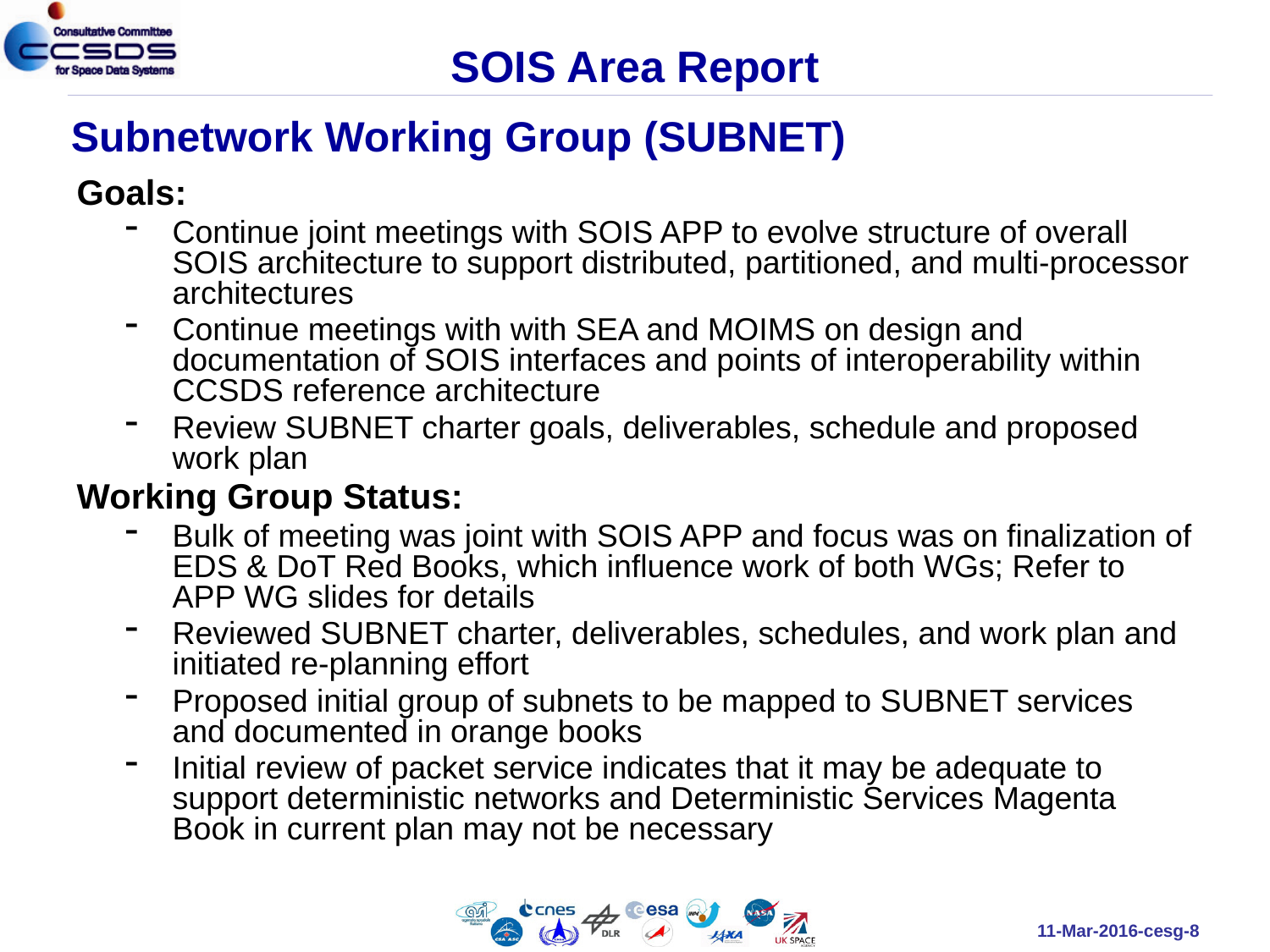

# SOIS Area Report
Subnetwork Working Group (SUBNET)
Goals:
Continue joint meetings with SOIS APP to evolve structure of overall SOIS architecture to support distributed, partitioned, and multi-processor architectures
Continue meetings with with SEA and MOIMS on design and documentation of SOIS interfaces and points of interoperability within CCSDS reference architecture
Review SUBNET charter goals, deliverables, schedule and proposed work plan
Working Group Status:
Bulk of meeting was joint with SOIS APP and focus was on finalization of EDS & DoT Red Books, which influence work of both WGs; Refer to APP WG slides for details
Reviewed SUBNET charter, deliverables, schedules, and work plan and initiated re-planning effort
Proposed initial group of subnets to be mapped to SUBNET services and documented in orange books
Initial review of packet service indicates that it may be adequate to support deterministic networks and Deterministic Services Magenta Book in current plan may not be necessary